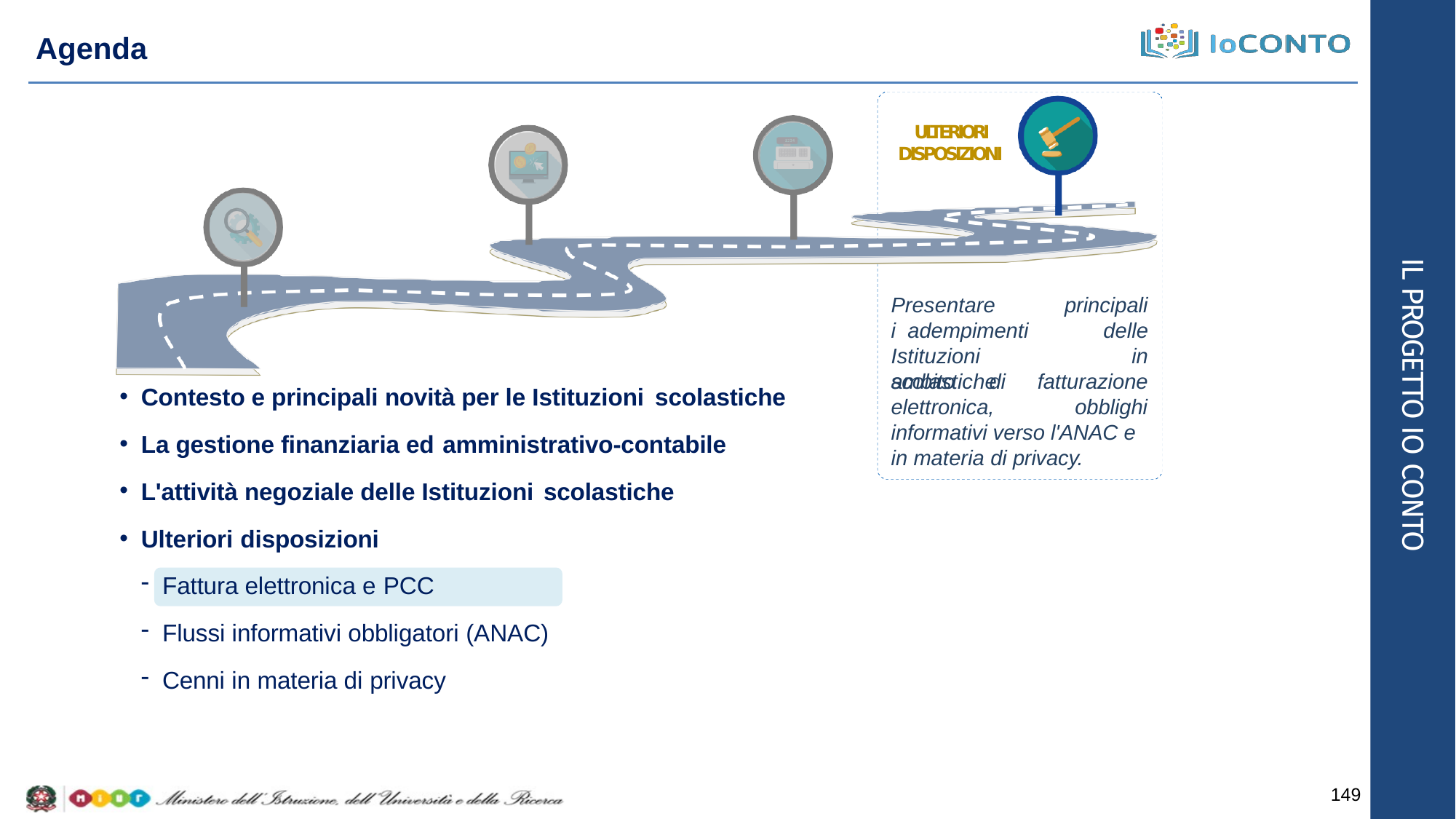

# Agenda

ULTERIORI  DISPOSIZIONI
IL PROGETTO IO CONTO
Presentare	i  adempimenti
principali
delle
Istituzioni	scolastiche
in
ambito	di
fatturazione
obblighi
Contesto e principali novità per le Istituzioni scolastiche
La gestione finanziaria ed amministrativo-contabile
L'attività negoziale delle Istituzioni scolastiche
Ulteriori disposizioni
Fattura elettronica e PCC
Flussi informativi obbligatori (ANAC)
Cenni in materia di privacy
elettronica,
informativi verso l'ANAC e  in materia di privacy.

149